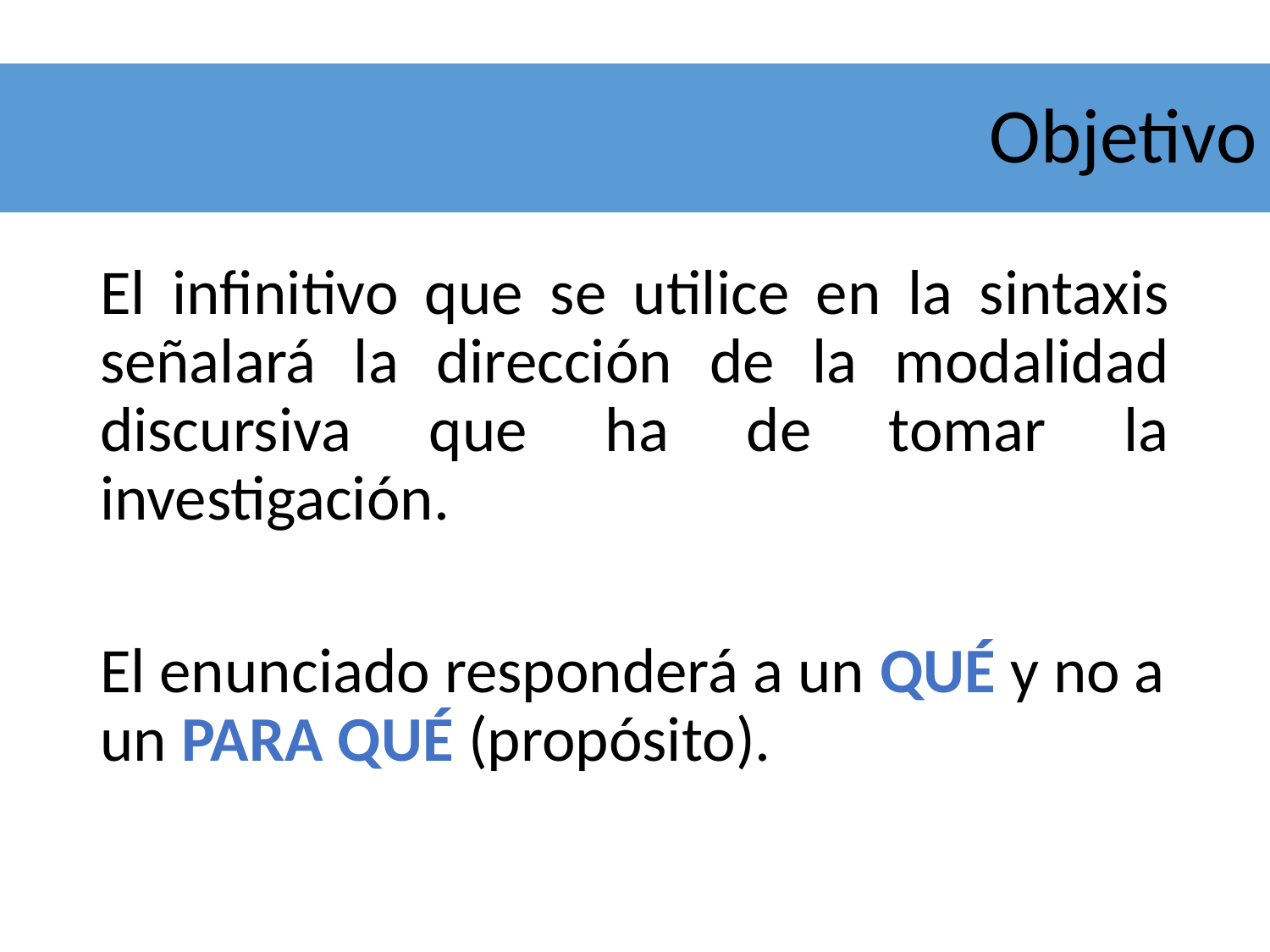

# Objetivo
El infinitivo que se utilice en la sintaxis señalará la dirección de la modalidad discursiva que ha de tomar la investigación.

El enunciado responderá a un QUÉ y no a un PARA QUÉ (propósito).